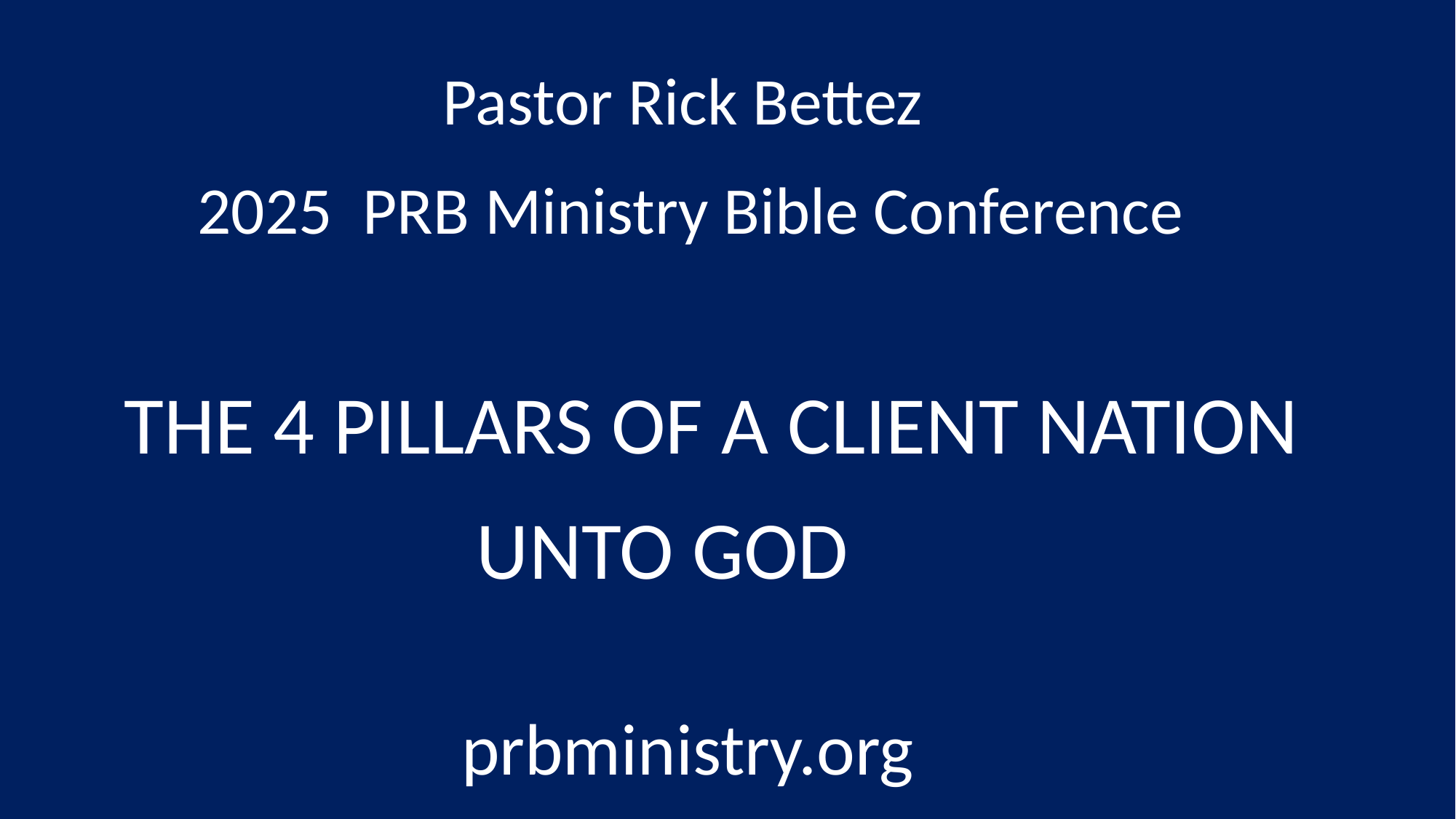

Pastor Rick Bettez
           2025  PRB Ministry Bible Conference

     THE 4 PILLARS OF A CLIENT NATION
                        UNTO GOD

                          prbministry.org